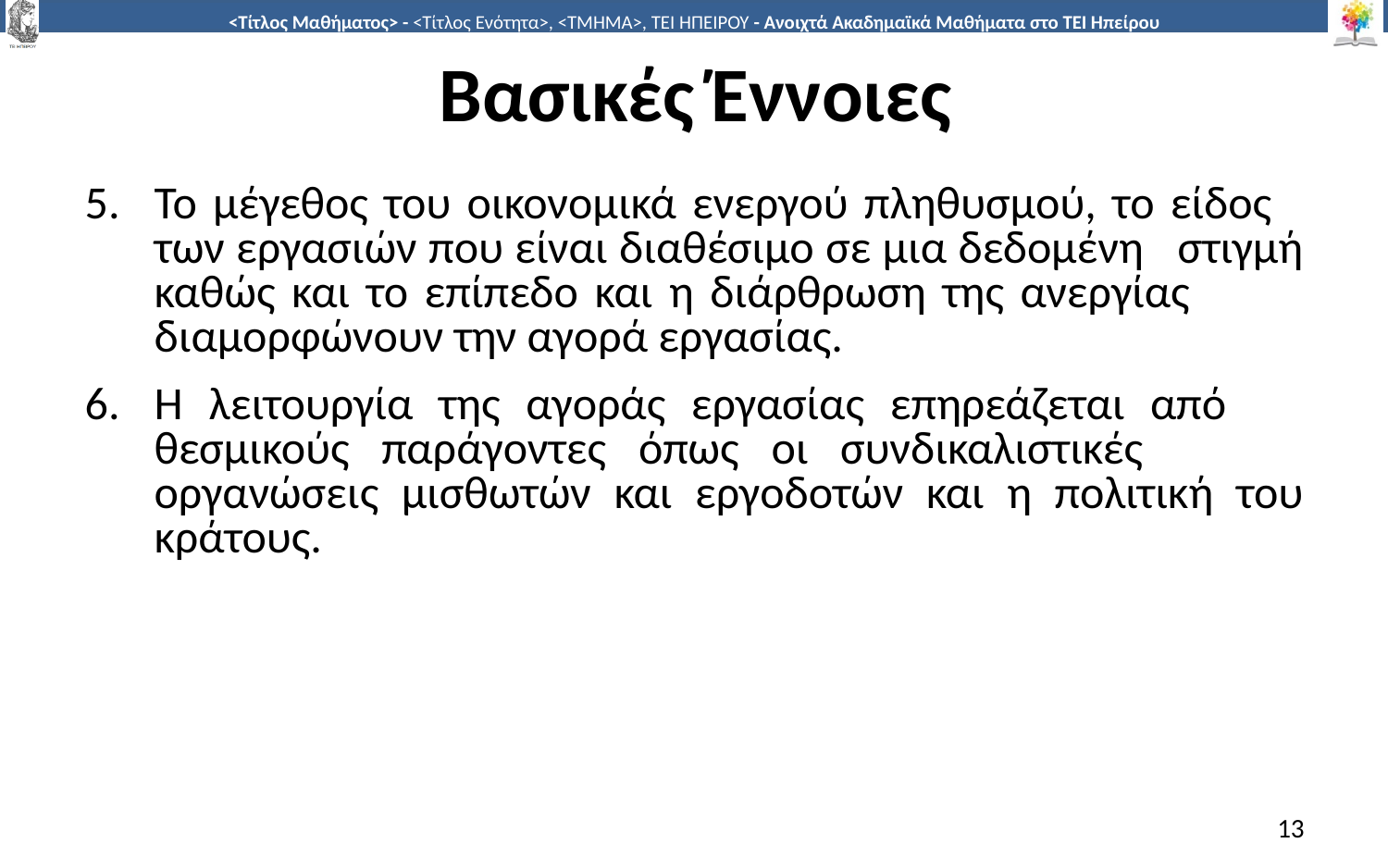

# Βασικές Έννοιες
Το µέγεθος του οικονοµικά ενεργού πληθυσµού, το είδος   των εργασιών που είναι διαθέσιµο σε µια δεδοµένη   στιγµή καθώς και το επίπεδο και η διάρθρωση της ανεργίας        διαµορφώνουν την αγορά εργασίας.
Η λειτουργία της αγοράς εργασίας επηρεάζεται από    θεσµικούς παράγοντες όπως οι συνδικαλιστικές      οργανώσεις µισθωτών και εργοδοτών και η πολιτική του κράτους.

13